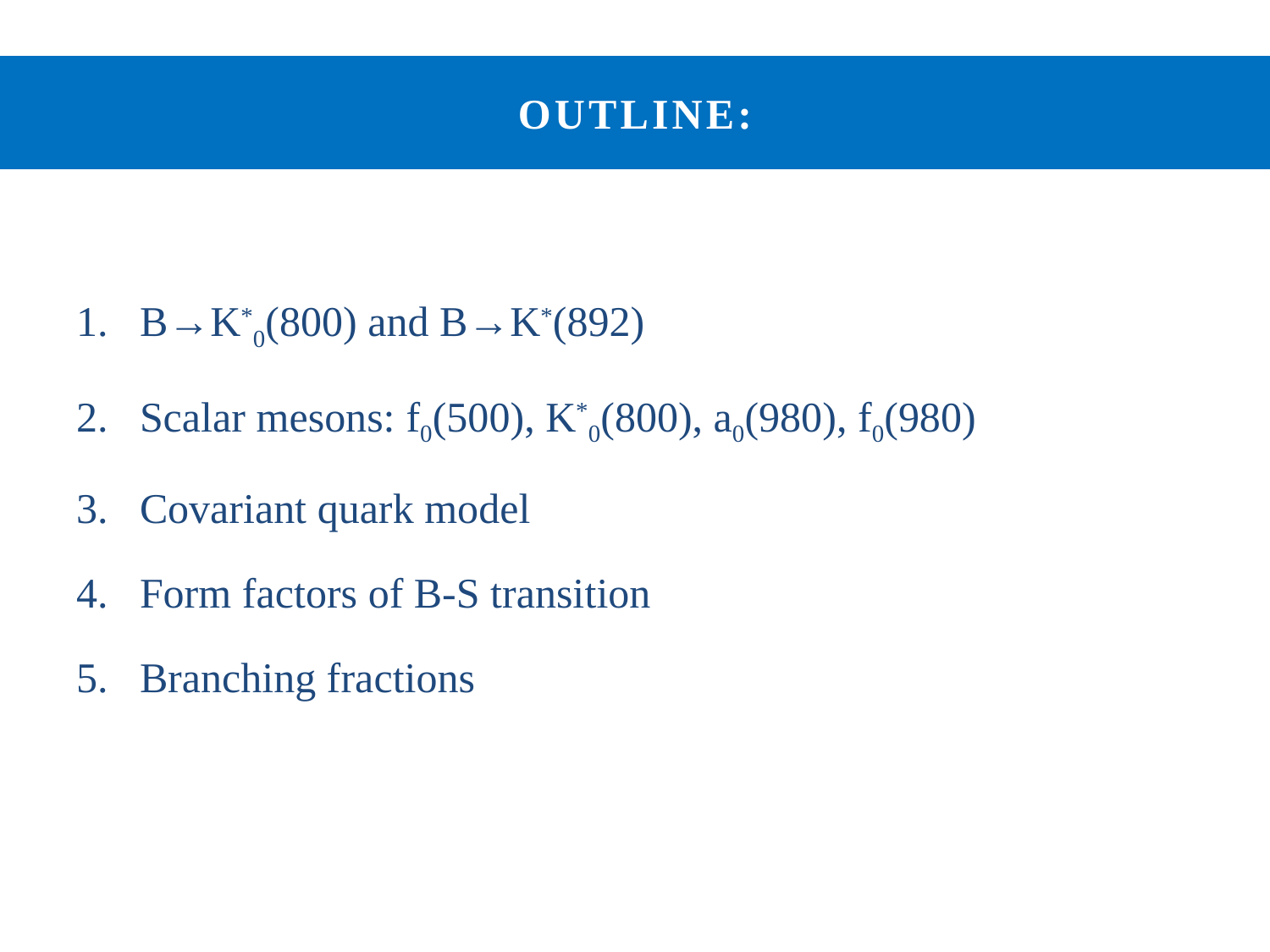

# outline:

В→K*0(800) and В→K*(892)
Scalar mesons: f0(500), K*0(800), a0(980), f0(980)
Covariant quark model
Form factors of B-S transition
Branching fractions